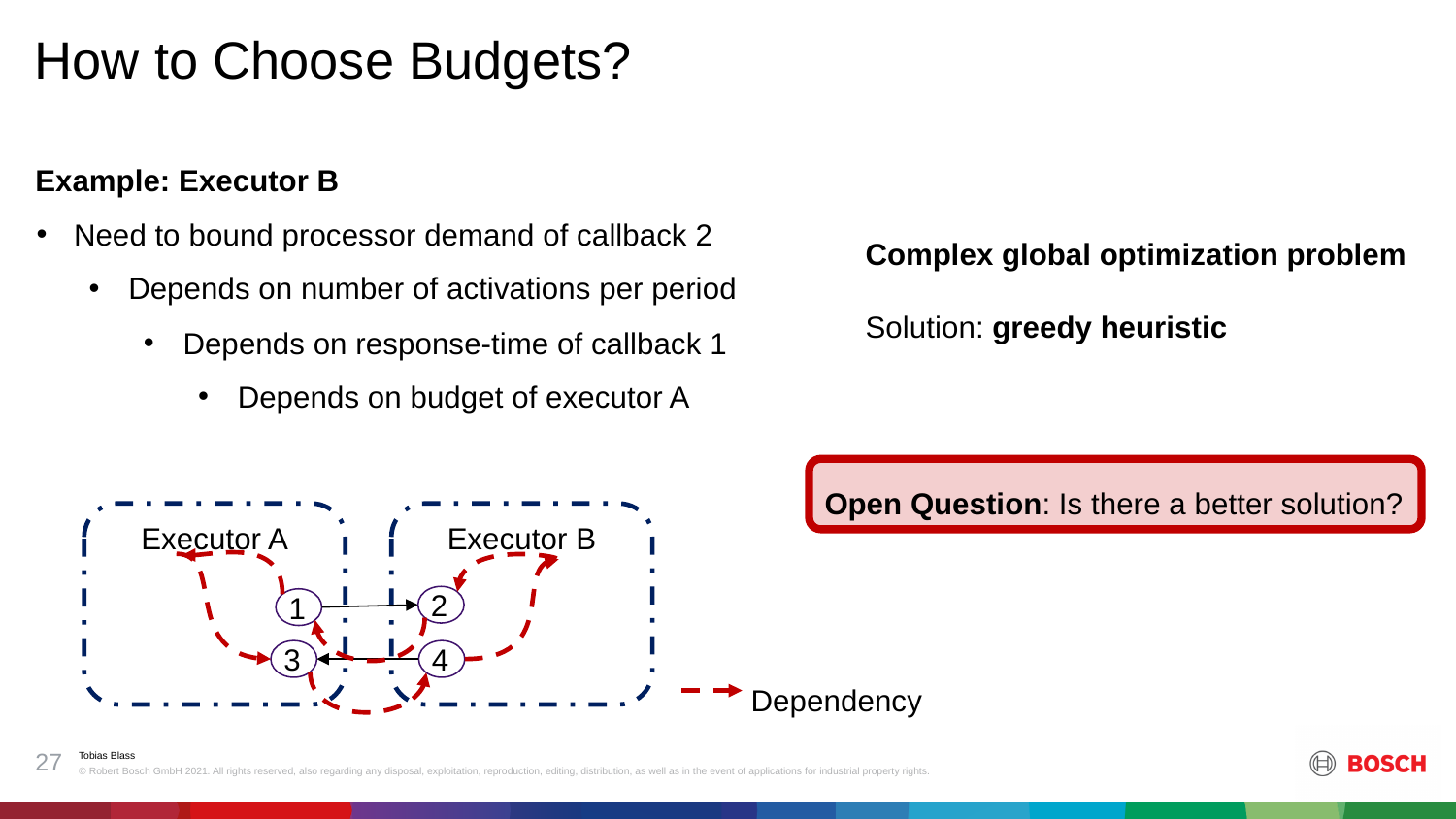

How to Choose Budgets?
Example: Executor B
Need to bound processor demand of callback 2
Depends on number of activations per period
Depends on response-time of callback 1
Depends on budget of executor A

Complex global optimization problem

Solution: greedy heuristic
Open Question: Is there a better solution?
Executor A
Executor B
2
1
3
4
Dependency
27